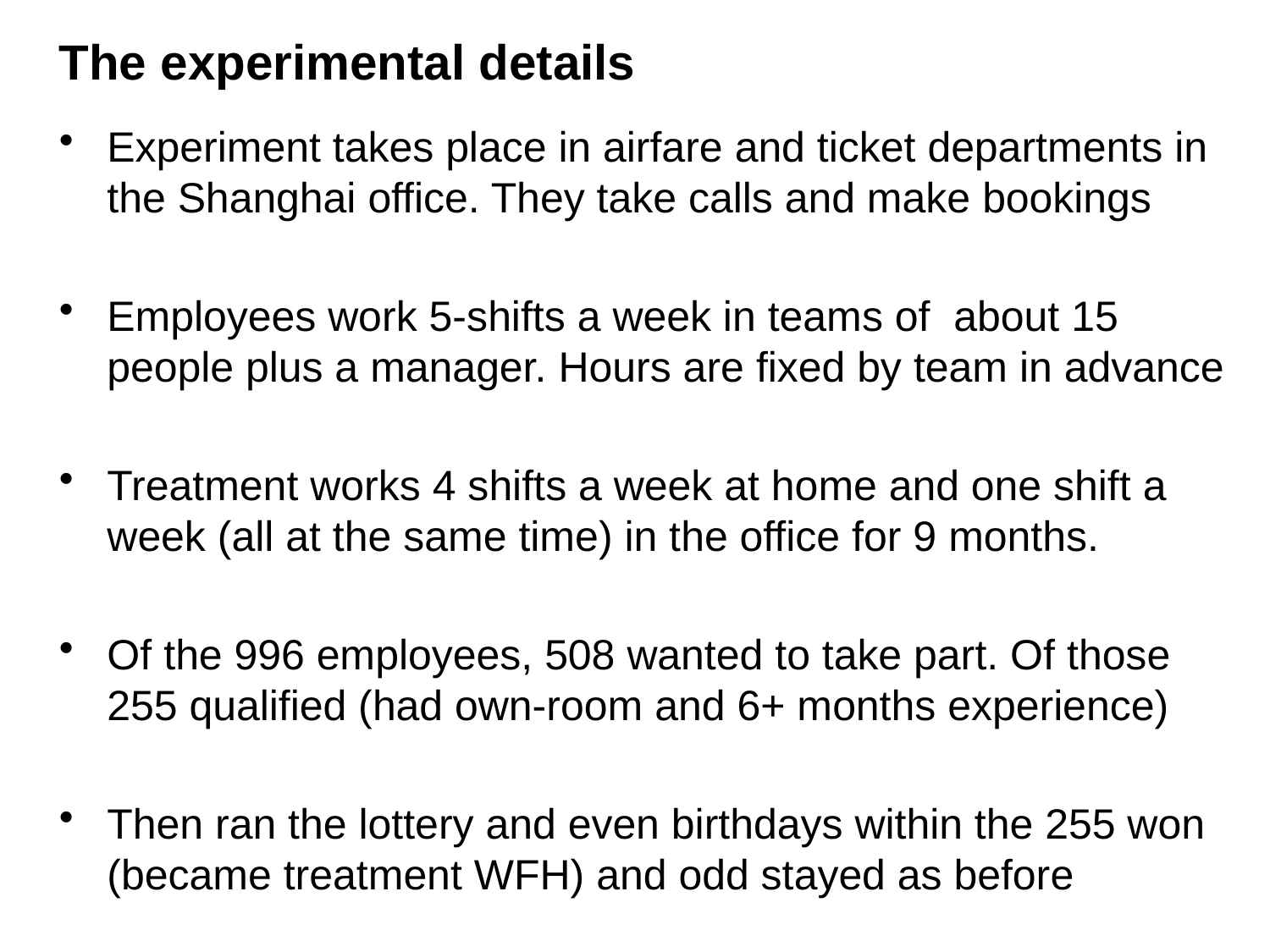

# The experimental details
Experiment takes place in airfare and ticket departments in the Shanghai office. They take calls and make bookings

Employees work 5-shifts a week in teams of  about 15 people plus a manager. Hours are fixed by team in advance

Treatment works 4 shifts a week at home and one shift a week (all at the same time) in the office for 9 months.

Of the 996 employees, 508 wanted to take part. Of those 255 qualified (had own-room and 6+ months experience)

Then ran the lottery and even birthdays within the 255 won (became treatment WFH) and odd stayed as before